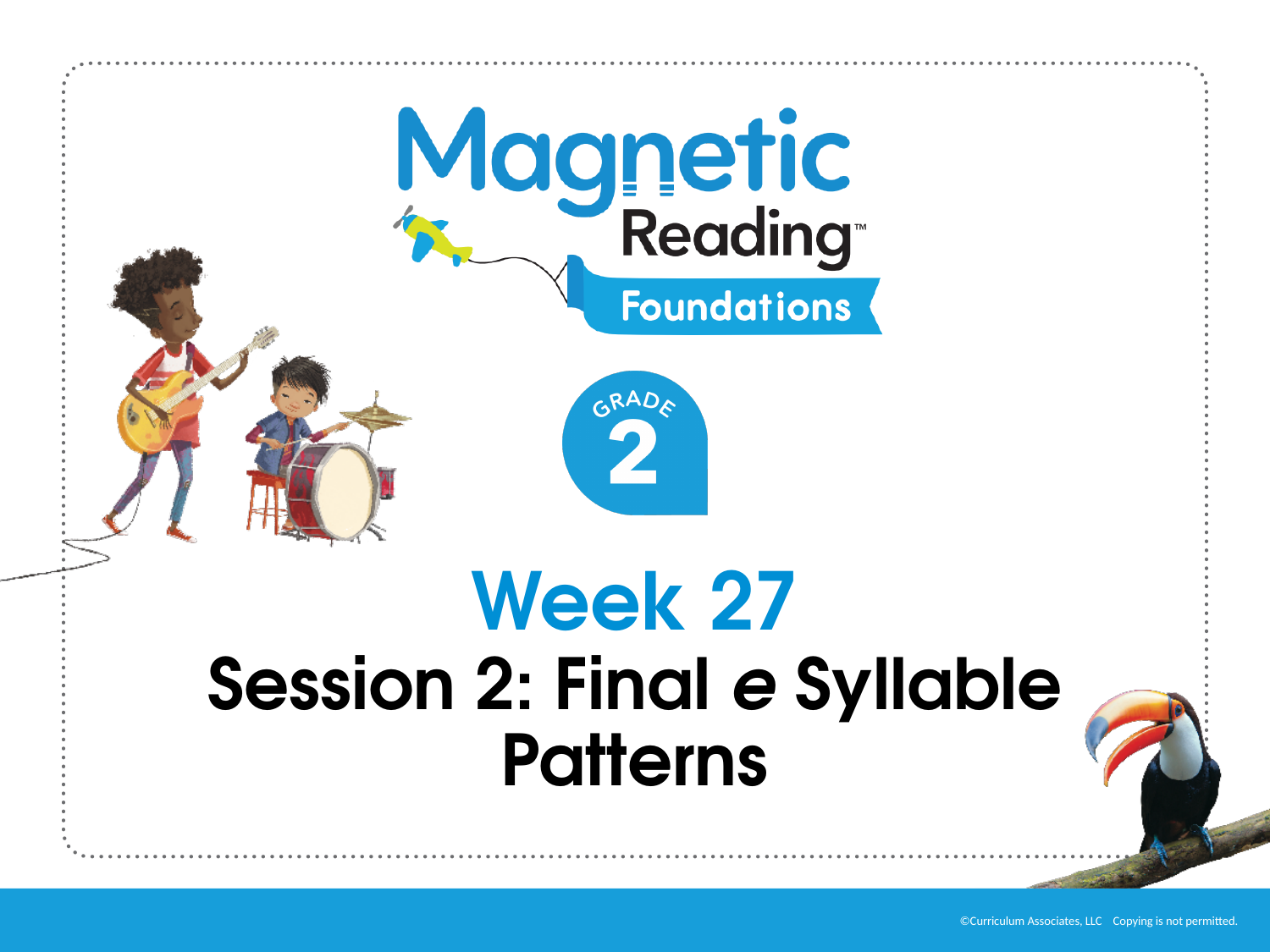

# Week 27
Session 2: Final e Syllable Patterns